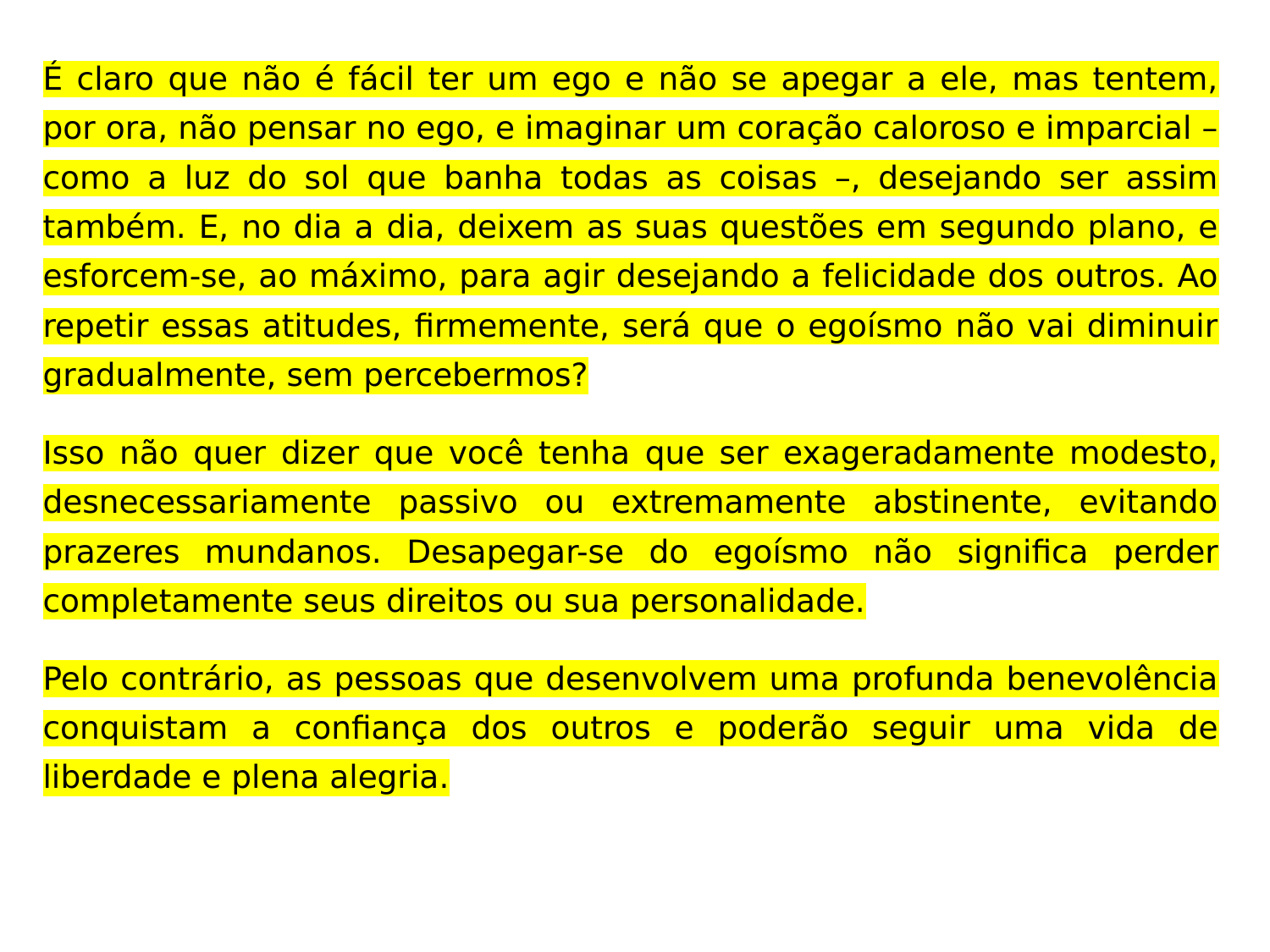

É claro que não é fácil ter um ego e não se apegar a ele, mas tentem, por ora, não pensar no ego, e imaginar um coração caloroso e imparcial – como a luz do sol que banha todas as coisas –, desejando ser assim também. E, no dia a dia, deixem as suas questões em segundo plano, e esforcem-se, ao máximo, para agir desejando a felicidade dos outros. Ao repetir essas atitudes, firmemente, será que o egoísmo não vai diminuir gradualmente, sem percebermos?
Isso não quer dizer que você tenha que ser exageradamente modesto, desnecessariamente passivo ou extremamente abstinente, evitando prazeres mundanos. Desapegar-se do egoísmo não significa perder completamente seus direitos ou sua personalidade.
Pelo contrário, as pessoas que desenvolvem uma profunda benevolência conquistam a confiança dos outros e poderão seguir uma vida de liberdade e plena alegria.